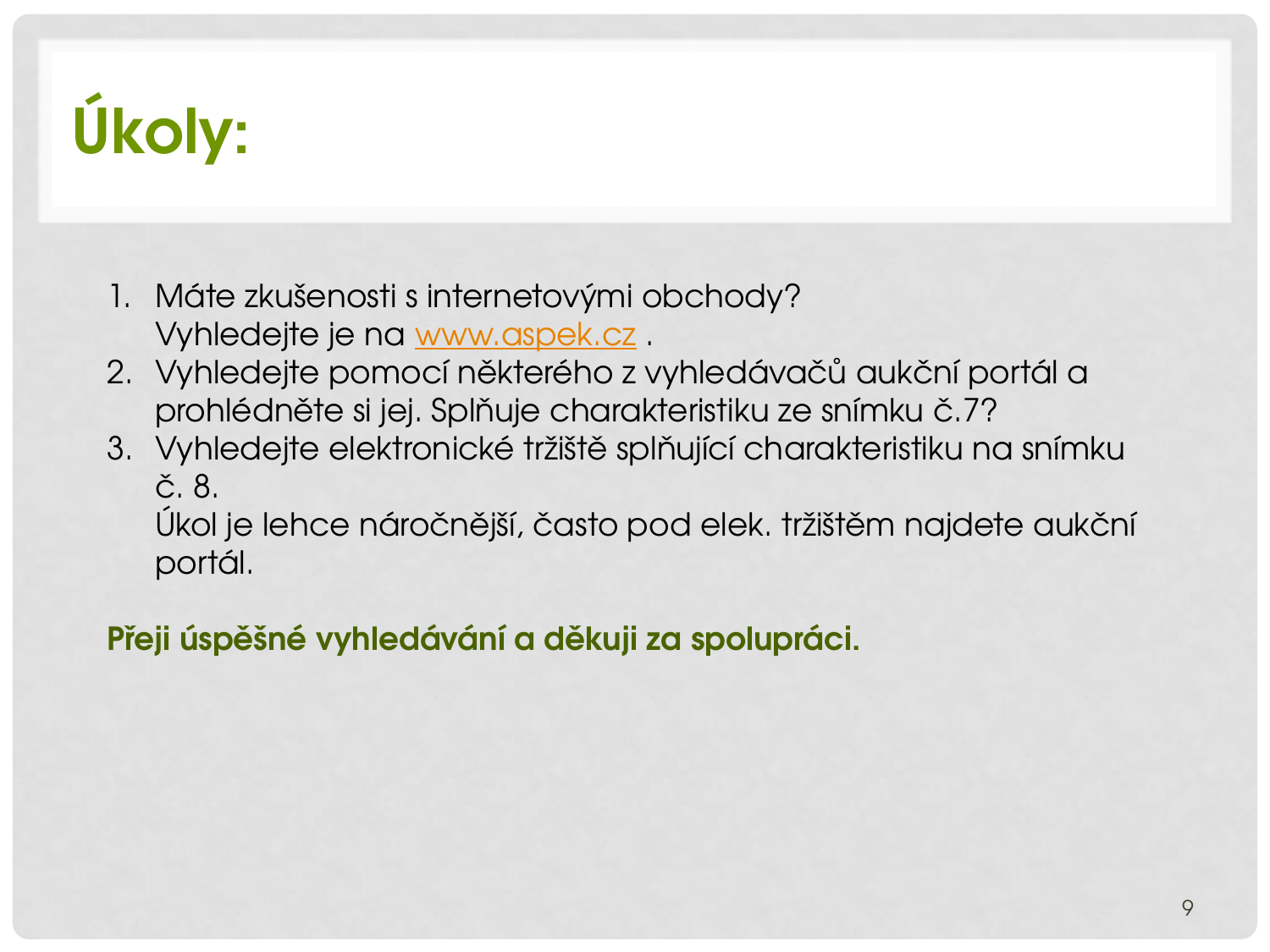

# Úkoly:

Máte zkušenosti s internetovými obchody?
Vyhledejte je na www.aspek.cz .
Vyhledejte pomocí některého z vyhledávačů aukční portál a prohlédněte si jej. Splňuje charakteristiku ze snímku č.7?
Vyhledejte elektronické tržiště splňující charakteristiku na snímku č. 8.
Úkol je lehce náročnější, často pod elek. tržištěm najdete aukční portál.
Přeji úspěšné vyhledávání a děkuji za spolupráci.
9